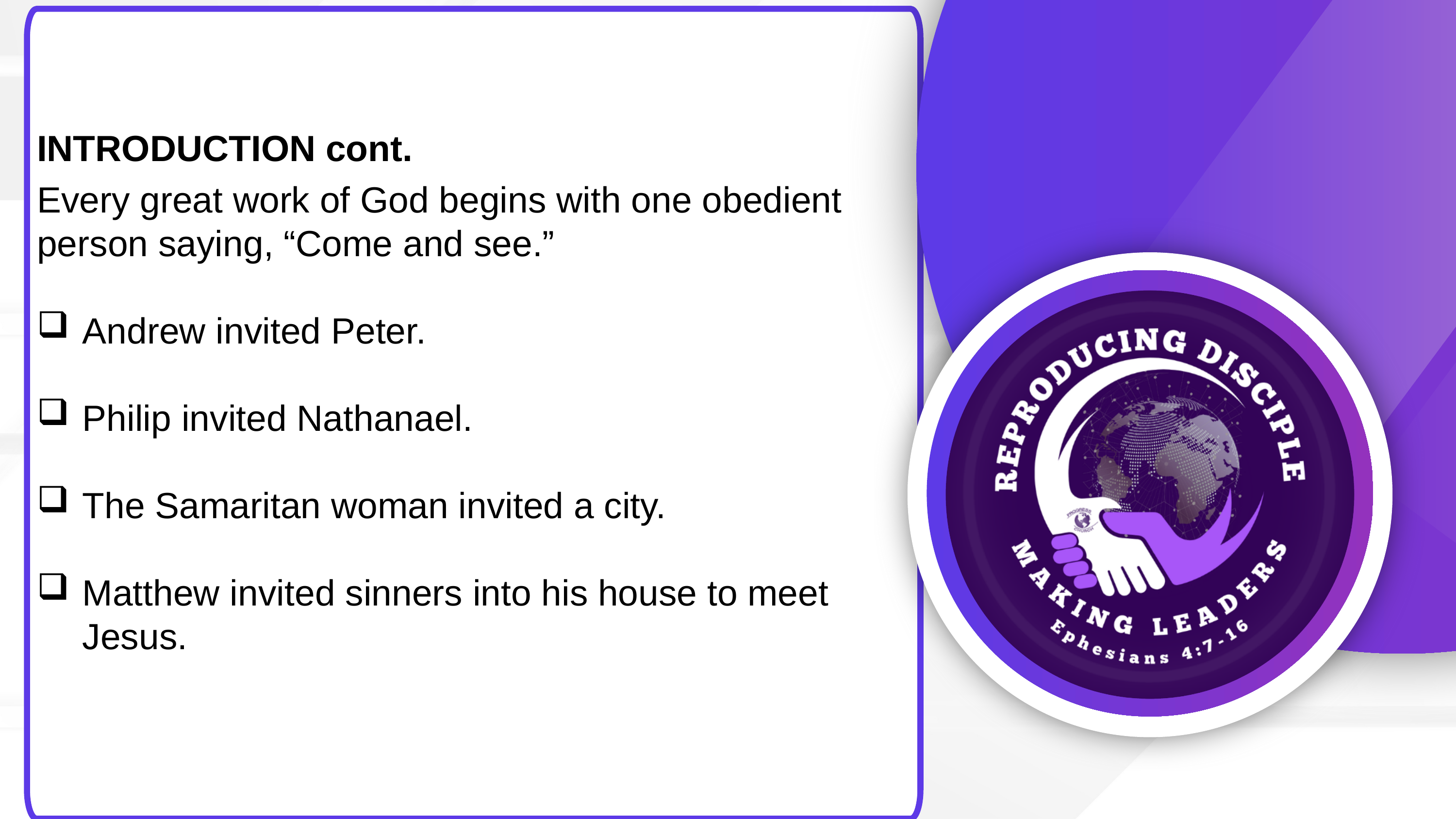

INTRODUCTION cont.
Every great work of God begins with one obedient person saying, “Come and see.”

Andrew invited Peter.

Philip invited Nathanael.

The Samaritan woman invited a city.

Matthew invited sinners into his house to meet Jesus.